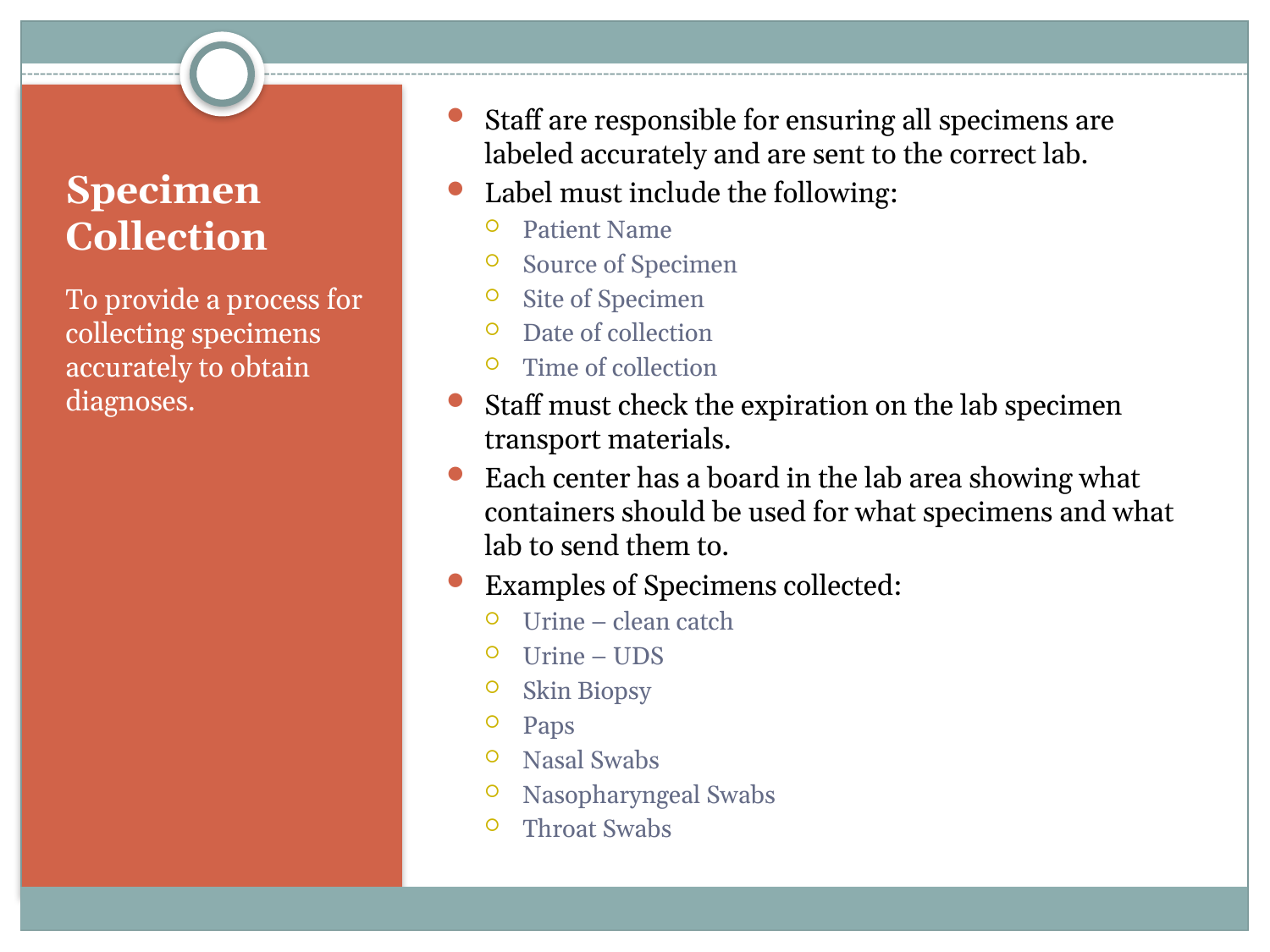

Staff are responsible for ensuring all specimens are labeled accurately and are sent to the correct lab.
Label must include the following:
Patient Name
Source of Specimen
Site of Specimen
Date of collection
Time of collection
Staff must check the expiration on the lab specimen transport materials.
Each center has a board in the lab area showing what containers should be used for what specimens and what lab to send them to.
Examples of Specimens collected:
Urine – clean catch
Urine – UDS
Skin Biopsy
Paps
Nasal Swabs
Nasopharyngeal Swabs
Throat Swabs
# Specimen Collection
To provide a process for collecting specimens accurately to obtain diagnoses.